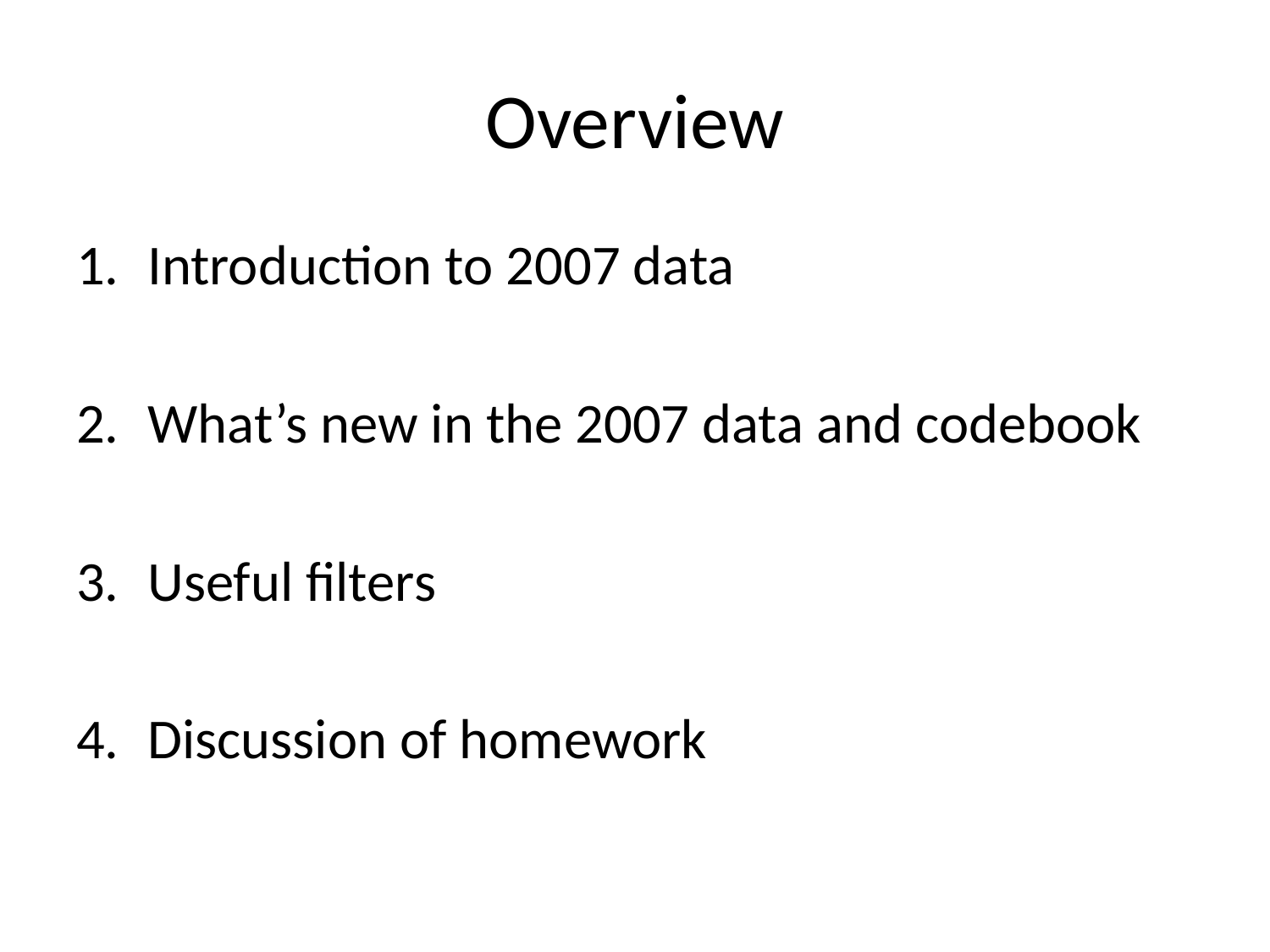

# Overview
Introduction to 2007 data

What’s new in the 2007 data and codebook

Useful filters

Discussion of homework